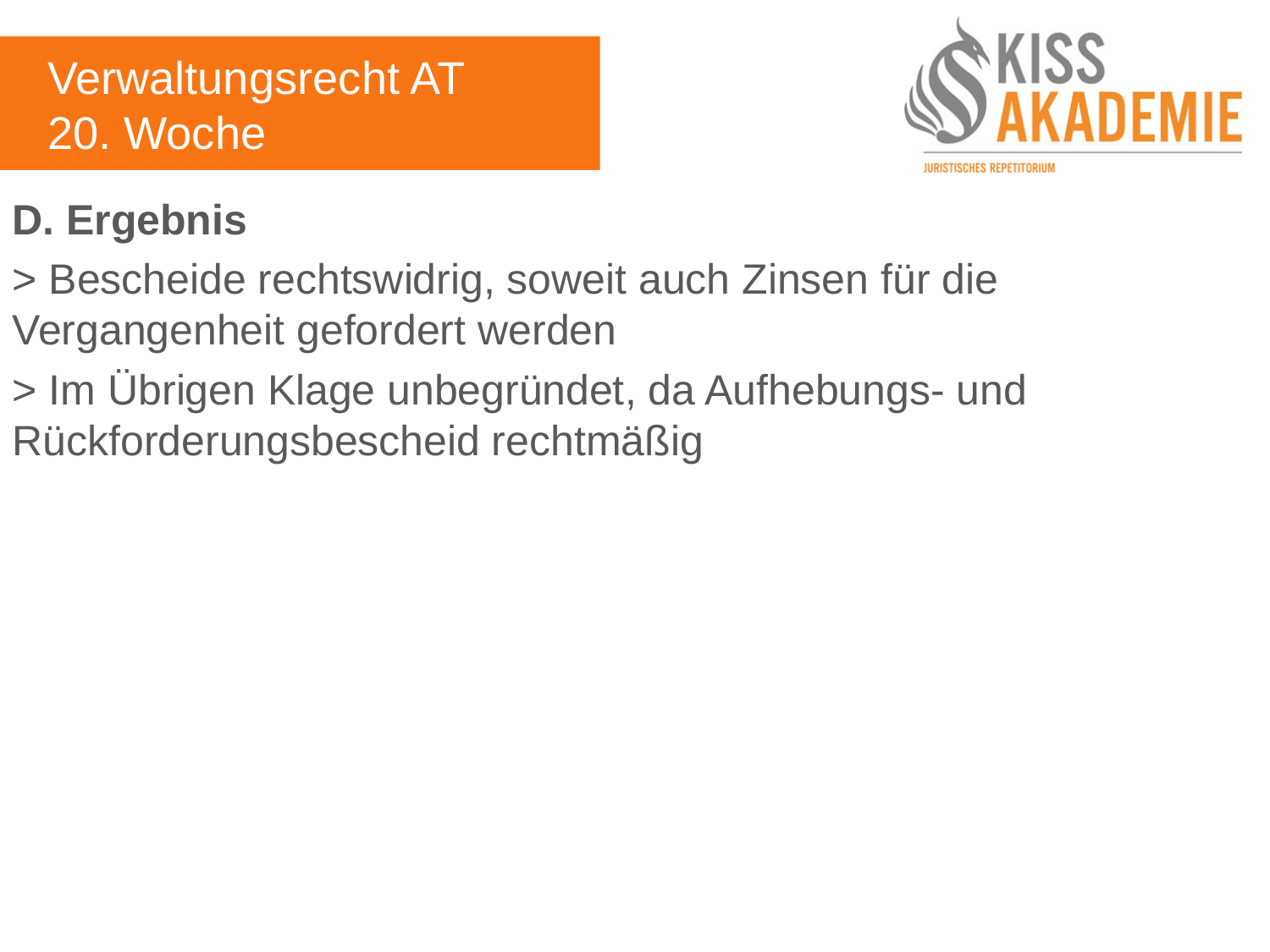

Verwaltungsrecht AT
20. Woche
D. Ergebnis
> Bescheide rechtswidrig, soweit auch Zinsen für die Vergangenheit gefordert werden
> Im Übrigen Klage unbegründet, da Aufhebungs- und Rückforderungsbescheid rechtmäßig